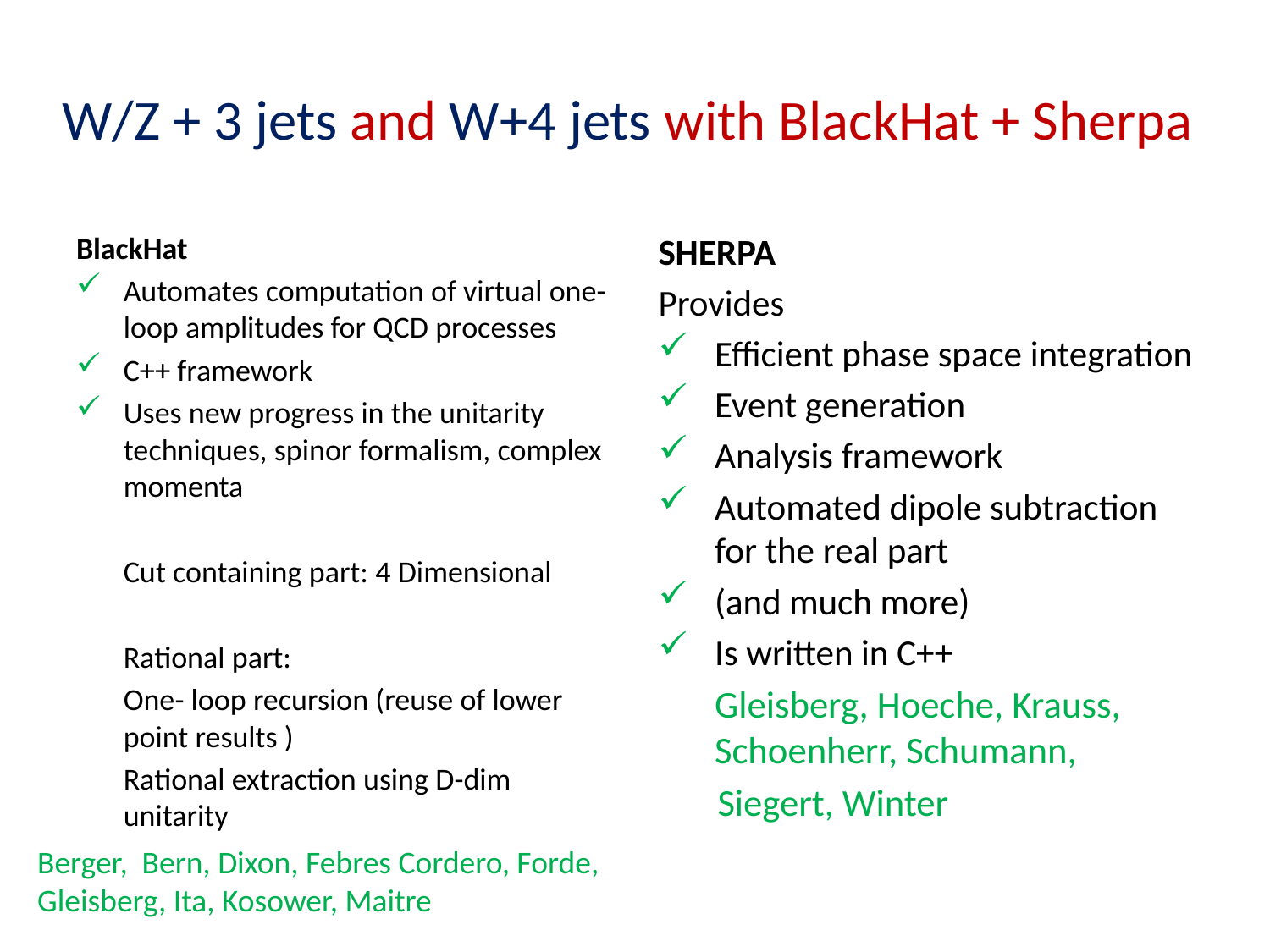

# W/Z + 3 jets and W+4 jets with BlackHat + Sherpa
BlackHat
Automates computation of virtual one-loop amplitudes for QCD processes
C++ framework
Uses new progress in the unitarity techniques, spinor formalism, complex momenta

	Cut containing part: 4 Dimensional

	Rational part:
	One- loop recursion (reuse of lower point results )
	Rational extraction using D-dim unitarity
SHERPA
Provides
Efficient phase space integration
Event generation
Analysis framework
Automated dipole subtraction for the real part
(and much more)
Is written in C++
	Gleisberg, Hoeche, Krauss, Schoenherr, Schumann,
       Siegert, Winter
Berger,  Bern, Dixon, Febres Cordero, Forde, Gleisberg, Ita, Kosower, Maitre